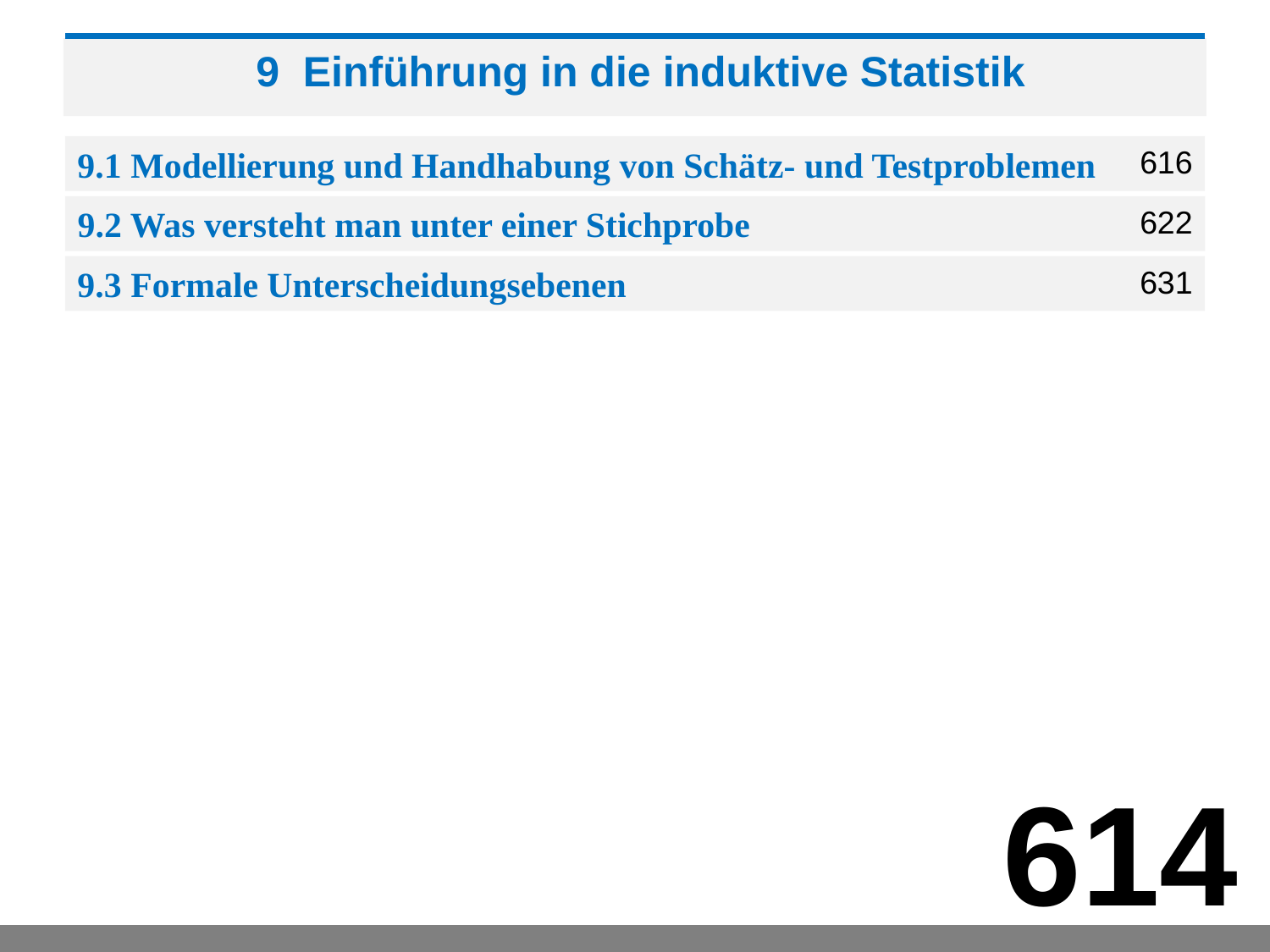

9  Einführung in die induktive Statistik
9.1 Modellierung und Handhabung von Schätz- und Testproblemen
616
9.2 Was versteht man unter einer Stichprobe
622
9.3 Formale Unterscheidungsebenen
631
614